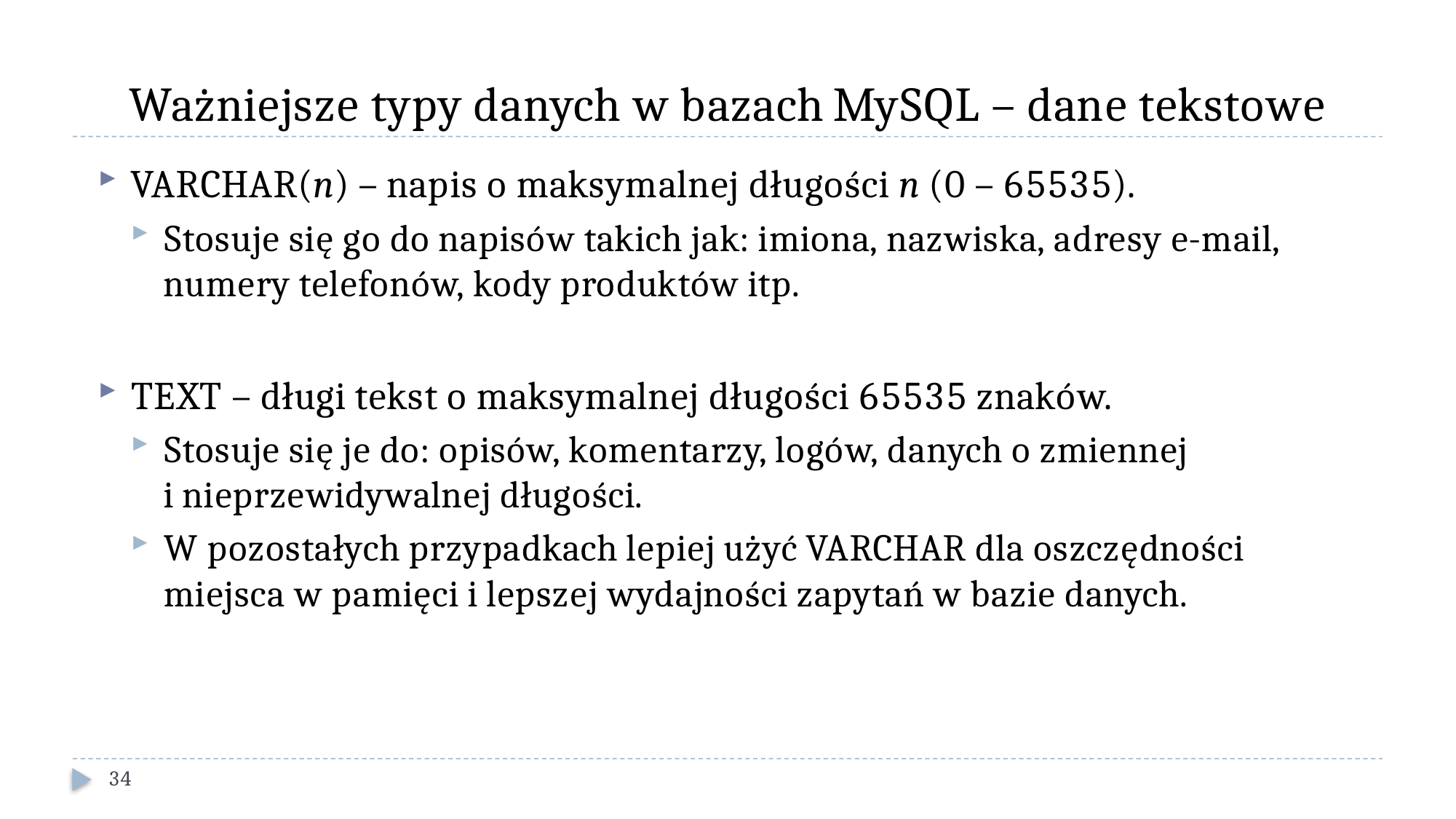

# Ważniejsze typy danych w bazach MySQL – dane tekstowe
VARCHAR(n) – napis o maksymalnej długości n (0 – 65535).
Stosuje się go do napisów takich jak: imiona, nazwiska, adresy e-mail, numery telefonów, kody produktów itp.

TEXT – długi tekst o maksymalnej długości 65535 znaków.
Stosuje się je do: opisów, komentarzy, logów, danych o zmiennej
i nieprzewidywalnej długości.
W pozostałych przypadkach lepiej użyć VARCHAR dla oszczędności miejsca w pamięci i lepszej wydajności zapytań w bazie danych.
34